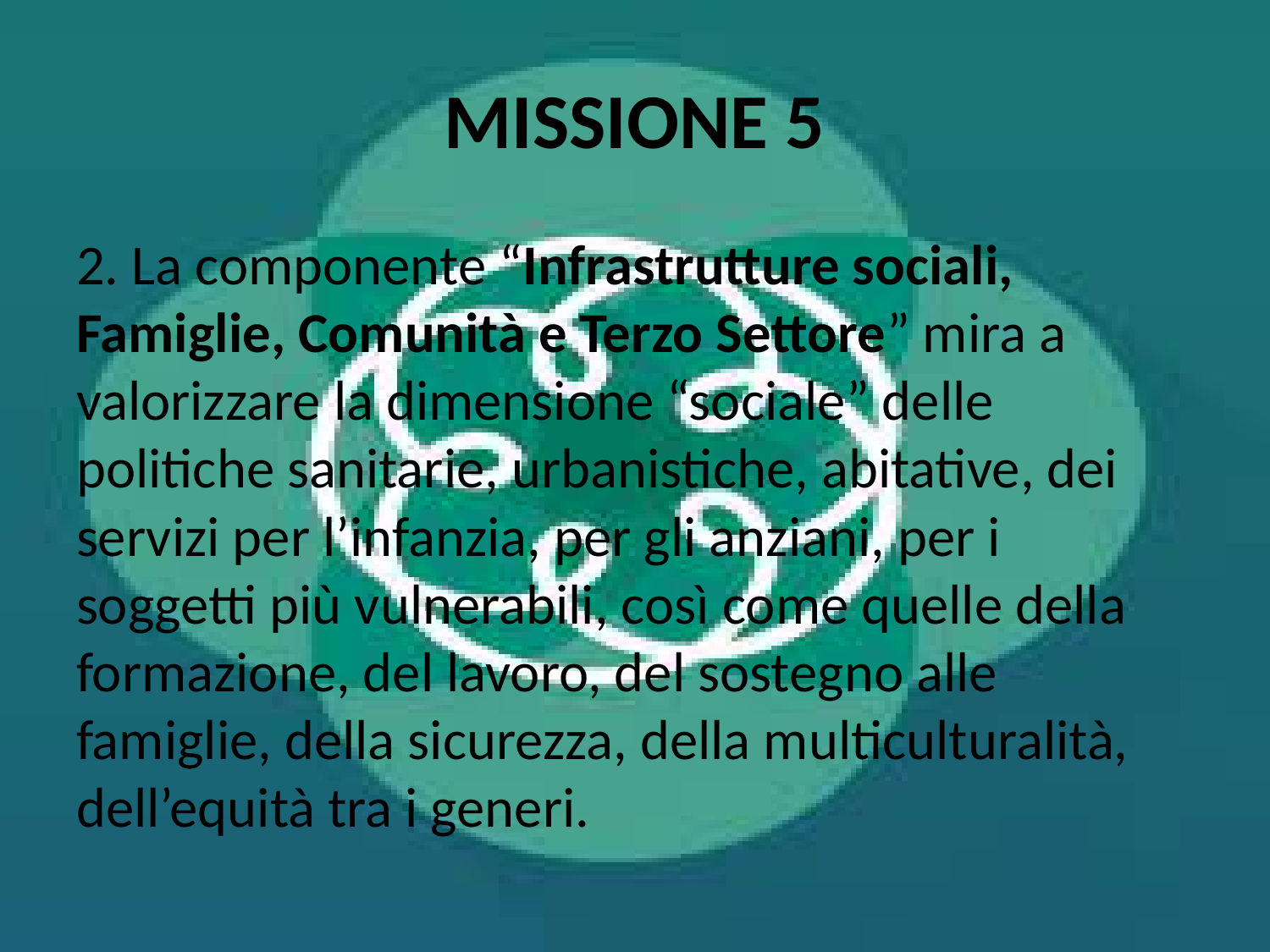

# MISSIONE 5
2. La componente “Infrastrutture sociali, Famiglie, Comunità e Terzo Settore” mira a valorizzare la dimensione “sociale” delle politiche sanitarie, urbanistiche, abitative, dei servizi per l’infanzia, per gli anziani, per i soggetti più vulnerabili, così come quelle della formazione, del lavoro, del sostegno alle famiglie, della sicurezza, della multiculturalità, dell’equità tra i generi.